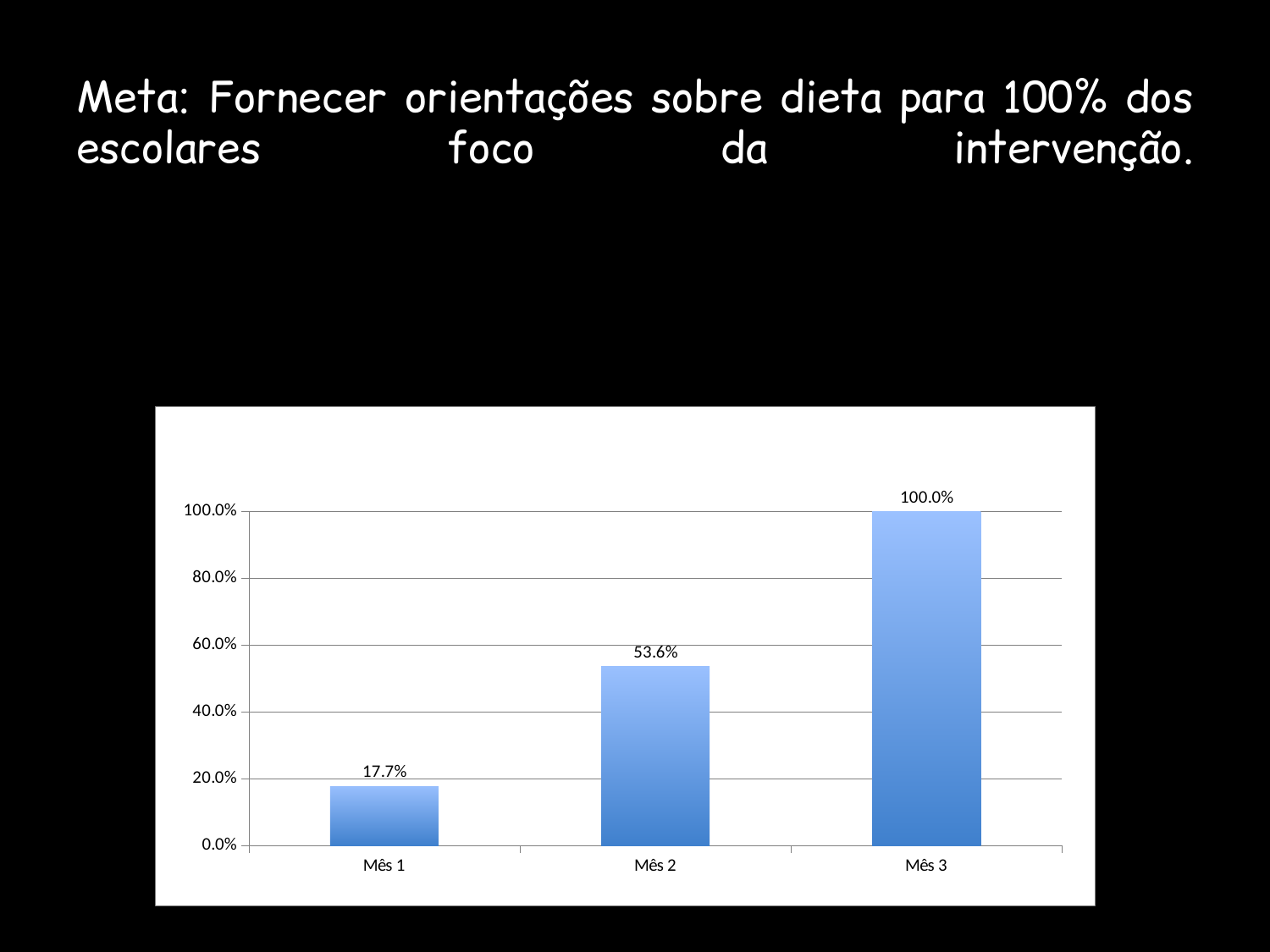

# Meta: Fornecer orientações sobre dieta para 100% dos escolares foco da intervenção.

### Chart

| Category | Proporção de escolares com orientações sobre dieta |
|---|---|
| Mês 1 | 0.17708333333333334 |
| Mês 2 | 0.5360824742268041 |
| Mês 3 | 1.0 |